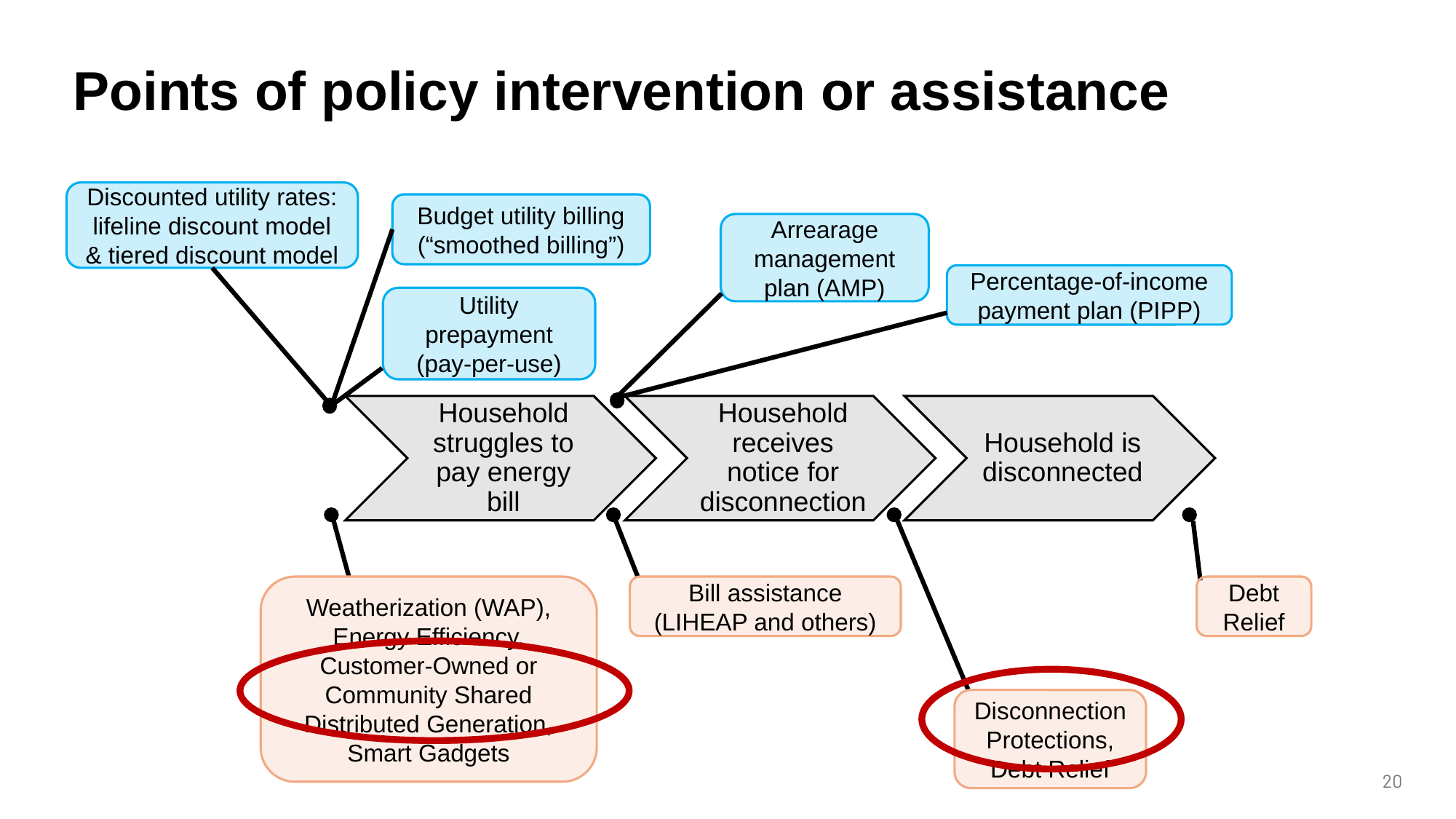

# Points of policy intervention or assistance
Discounted utility rates: lifeline discount model & tiered discount model
Budget utility billing (“smoothed billing”)

Arrearage management plan (AMP)
Percentage-of-income payment plan (PIPP)
Household struggles to pay energy bill
Household receives notice for disconnection
Household is disconnected
Utility prepayment (pay-per-use)

Weatherization (WAP), Energy Efficiency, Customer-Owned or Community Shared Distributed Generation, Smart Gadgets
Bill assistance (LIHEAP and others)
Debt Relief

Disconnection Protections, Debt Relief
20